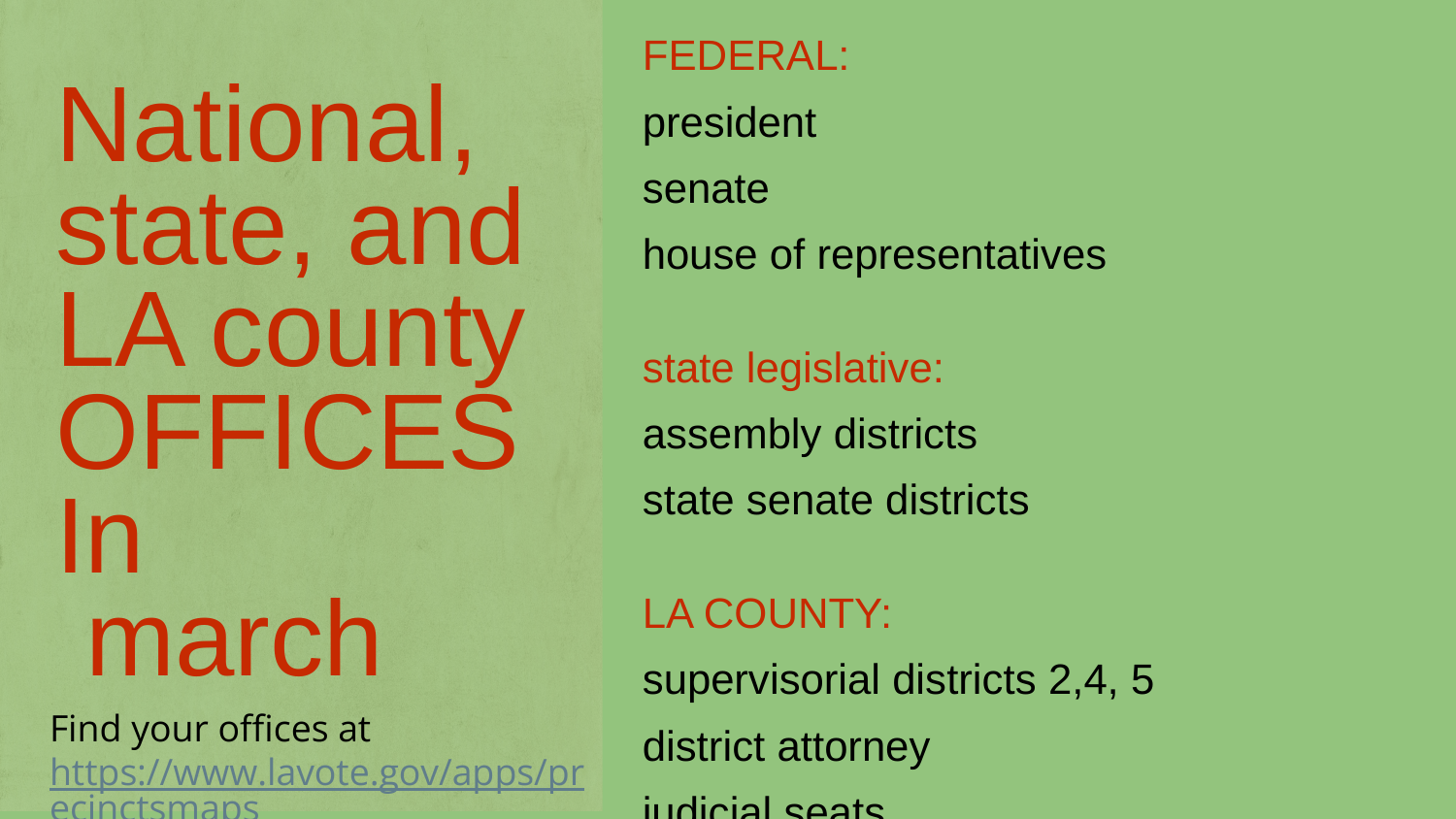

FEDERAL:
president
senate
house of representatives

state legislative:
assembly districts
state senate districts

LA COUNTY:
supervisorial districts 2,4, 5
district attorney
judicial seats
National,
state, and LA county OFFICES
In
 march
Find your offices at https://www.lavote.gov/apps/precinctsmaps